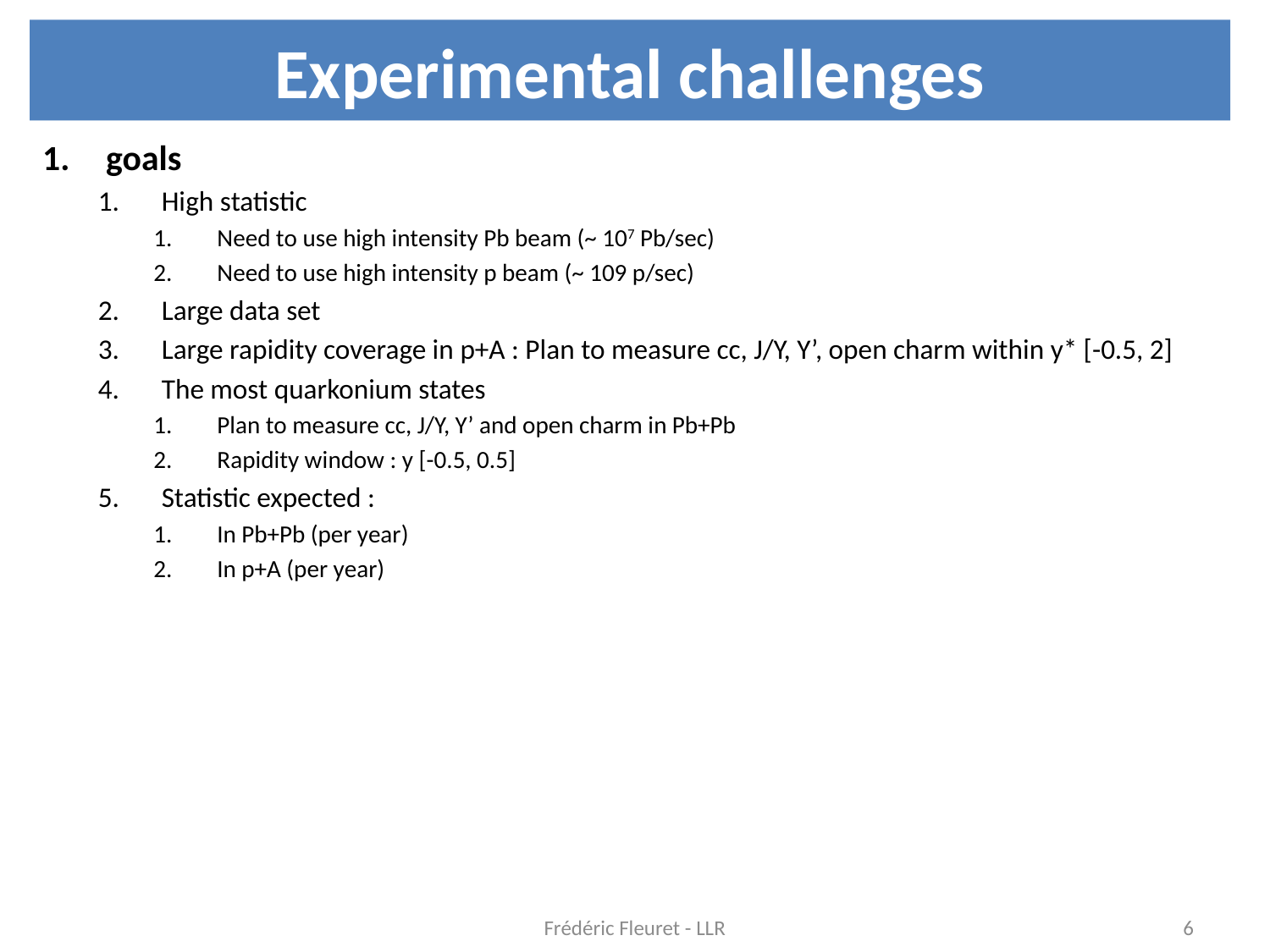

# Experimental challenges
goals
High statistic
Need to use high intensity Pb beam (~ 107 Pb/sec)
Need to use high intensity p beam (~ 109 p/sec)
Large data set
Large rapidity coverage in p+A : Plan to measure cc, J/Y, Y’, open charm within y* [-0.5, 2]
The most quarkonium states
Plan to measure cc, J/Y, Y’ and open charm in Pb+Pb
Rapidity window : y [-0.5, 0.5]
Statistic expected :
In Pb+Pb (per year)
In p+A (per year)
Frédéric Fleuret - LLR
6